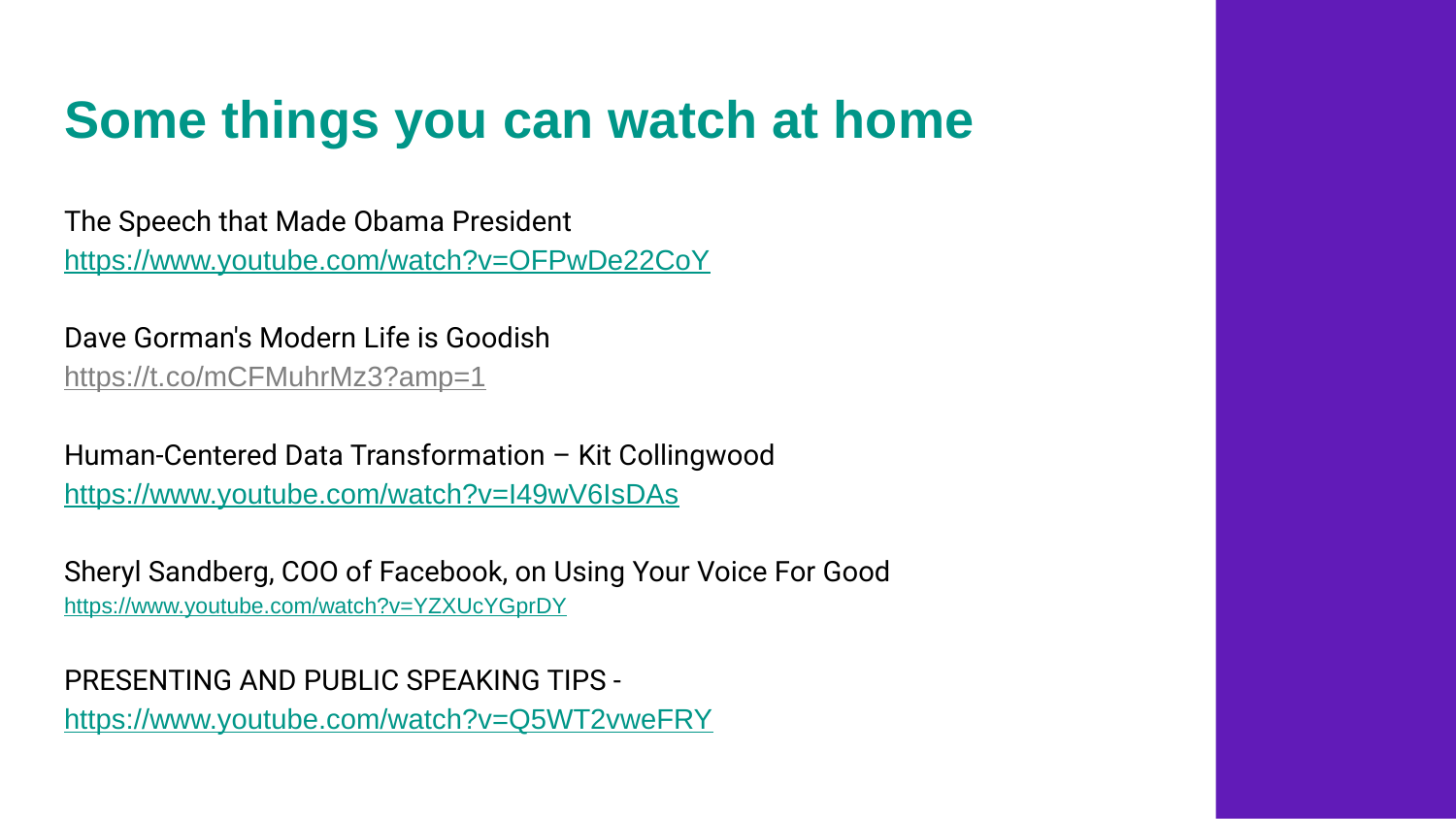

# Some things you can watch at home
The Speech that Made Obama President
https://www.youtube.com/watch?v=OFPwDe22CoY

Dave Gorman's Modern Life is Goodish
https://t.co/mCFMuhrMz3?amp=1

Human-Centered Data Transformation – Kit Collingwood https://www.youtube.com/watch?v=I49wV6IsDAs

Sheryl Sandberg, COO of Facebook, on Using Your Voice For Good https://www.youtube.com/watch?v=YZXUcYGprDY

PRESENTING AND PUBLIC SPEAKING TIPS -
https://www.youtube.com/watch?v=Q5WT2vweFRY